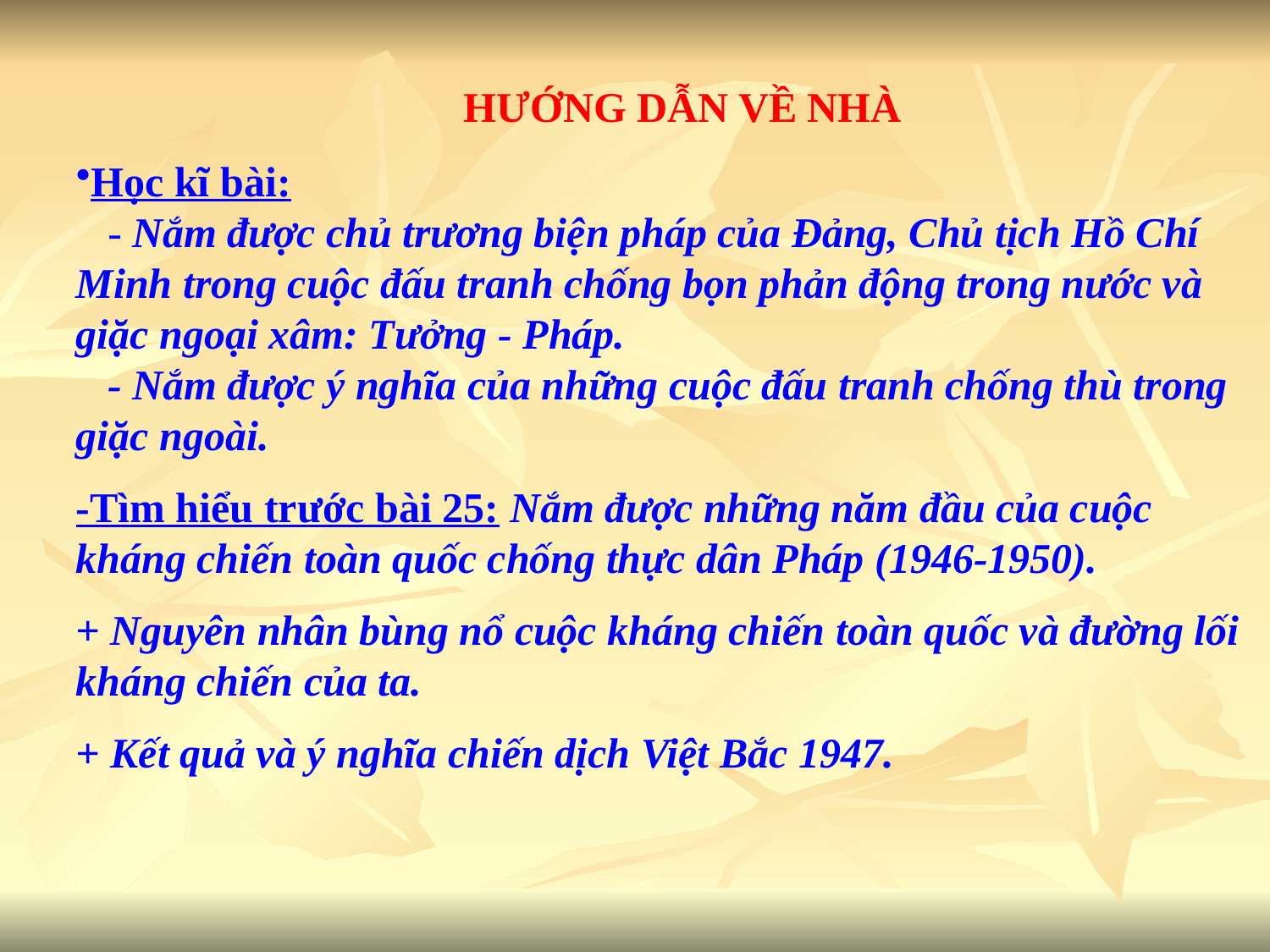

HƯỚNG DẪN VỀ NHÀ
Học kĩ bài:
   - Nắm được chủ trương biện pháp của Đảng, Chủ tịch Hồ Chí Minh trong cuộc đấu tranh chống bọn phản động trong nước và giặc ngoại xâm: Tưởng - Pháp.
   - Nắm được ý nghĩa của những cuộc đấu tranh chống thù trong giặc ngoài.
-Tìm hiểu trước bài 25: Nắm được những năm đầu của cuộc kháng chiến toàn quốc chống thực dân Pháp (1946-1950).
+ Nguyên nhân bùng nổ cuộc kháng chiến toàn quốc và đường lối kháng chiến của ta.
+ Kết quả và ý nghĩa chiến dịch Việt Bắc 1947.